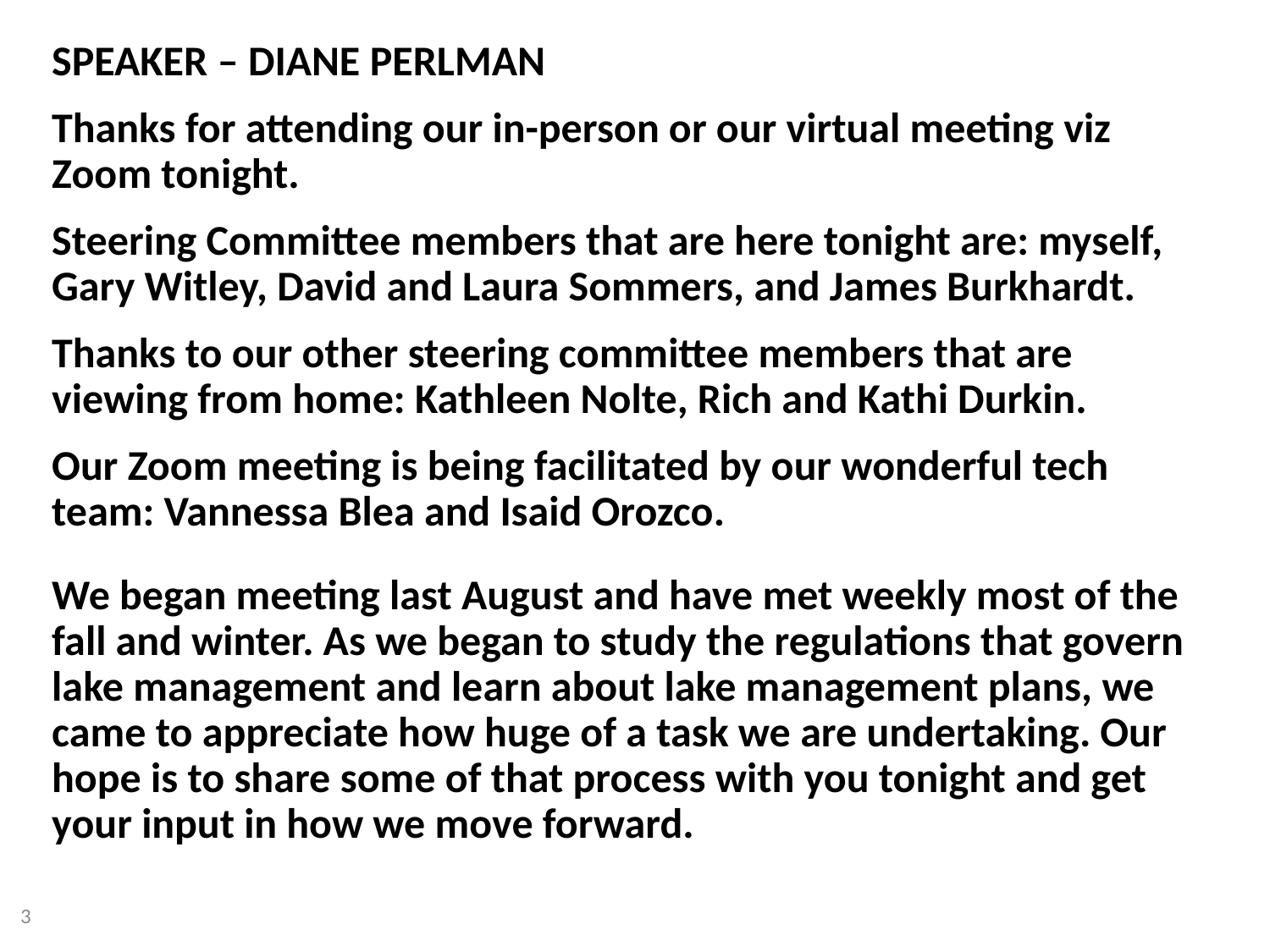

SPEAKER – DIANE PERLMAN
Thanks for attending our in-person or our virtual meeting viz Zoom tonight.
Steering Committee members that are here tonight are: myself, Gary Witley, David and Laura Sommers, and James Burkhardt.
Thanks to our other steering committee members that are viewing from home: Kathleen Nolte, Rich and Kathi Durkin.
Our Zoom meeting is being facilitated by our wonderful tech team: Vannessa Blea and Isaid Orozco.
We began meeting last August and have met weekly most of the fall and winter. As we began to study the regulations that govern lake management and learn about lake management plans, we came to appreciate how huge of a task we are undertaking. Our hope is to share some of that process with you tonight and get your input in how we move forward.
3